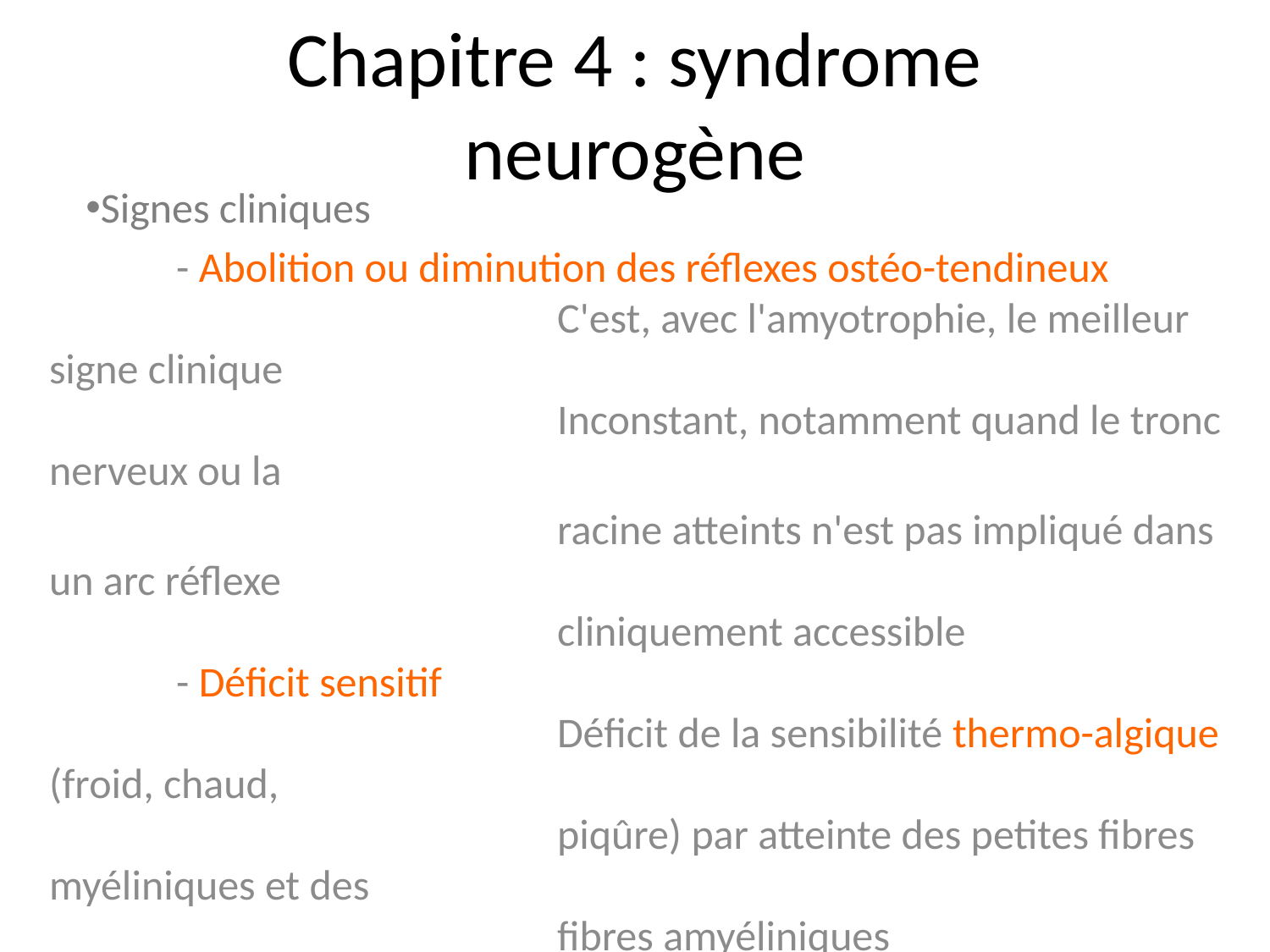

# Chapitre 4 : syndrome neurogène
Signes cliniques
	- Abolition ou diminution des réflexes ostéo-tendineux
				C'est, avec l'amyotrophie, le meilleur signe clinique
				Inconstant, notamment quand le tronc nerveux ou la
				racine atteints n'est pas impliqué dans un arc réflexe
				cliniquement accessible
	- Déficit sensitif
				Déficit de la sensibilité thermo-algique (froid, chaud,
				piqûre) par atteinte des petites fibres myéliniques et des
				fibres amyéliniques
				Déficit de la sensibilité au tact superficiel et de la
				sensibilité profonde (sens de position du gros orteil,
				perception des vibrations du diapason) par atteinte des
				grosses fibres myélinique